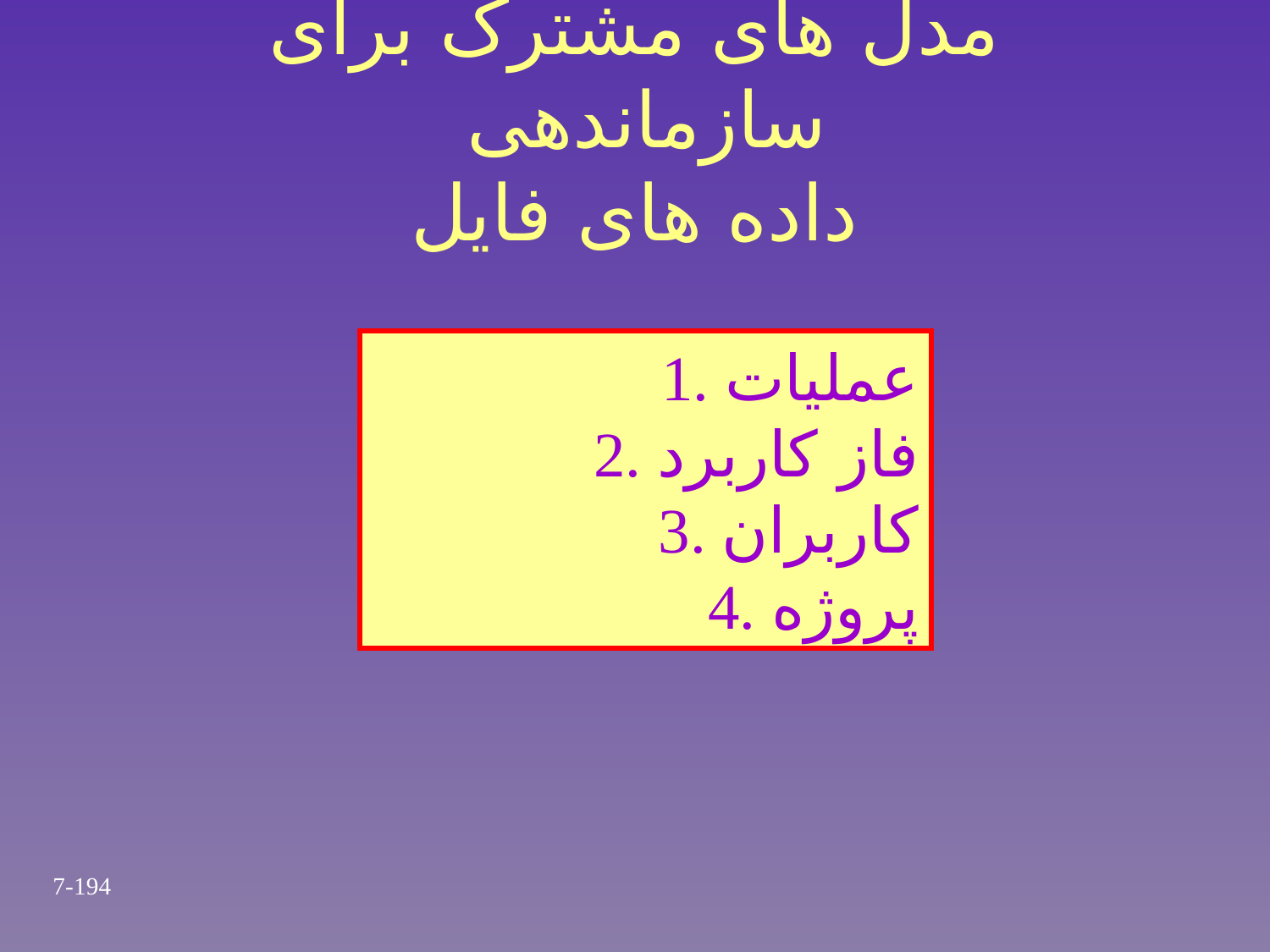

# مدل های مشترک برای سازماندهی داده های فایل
1. عملیات
2. فاز کاربرد
3. کاربران
4. پروژه
7-194